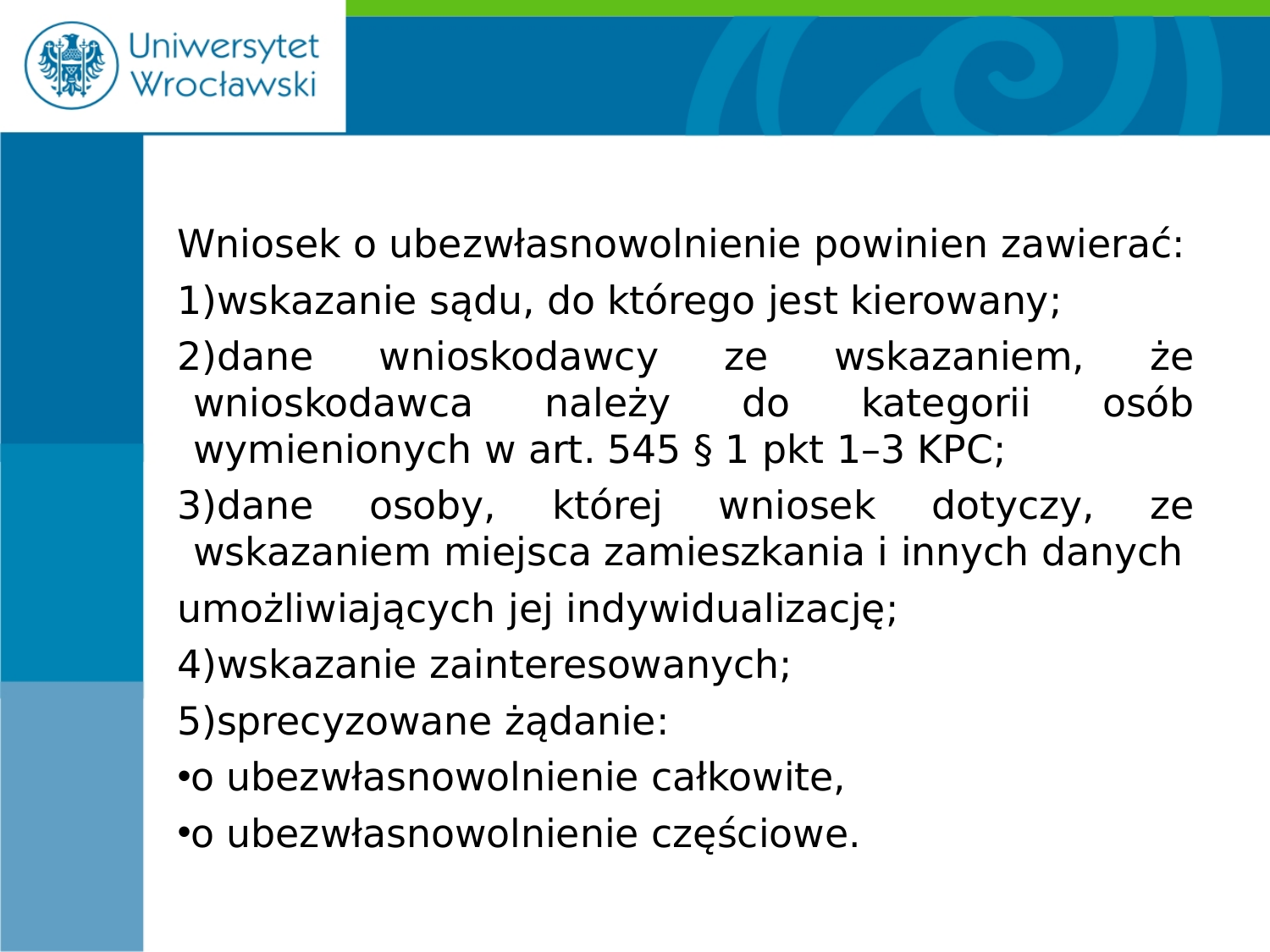

#

Wniosek o ubezwłasnowolnienie powinien zawierać:
wskazanie sądu, do którego jest kierowany;
dane wnioskodawcy ze wskazaniem, że wnioskodawca należy do kategorii osób wymienionych w art. 545 § 1 pkt 1–3 KPC;
dane osoby, której wniosek dotyczy, ze wskazaniem miejsca zamieszkania i innych danych
umożliwiających jej indywidualizację;
wskazanie zainteresowanych;
sprecyzowane żądanie:
o ubezwłasnowolnienie całkowite,
o ubezwłasnowolnienie częściowe.